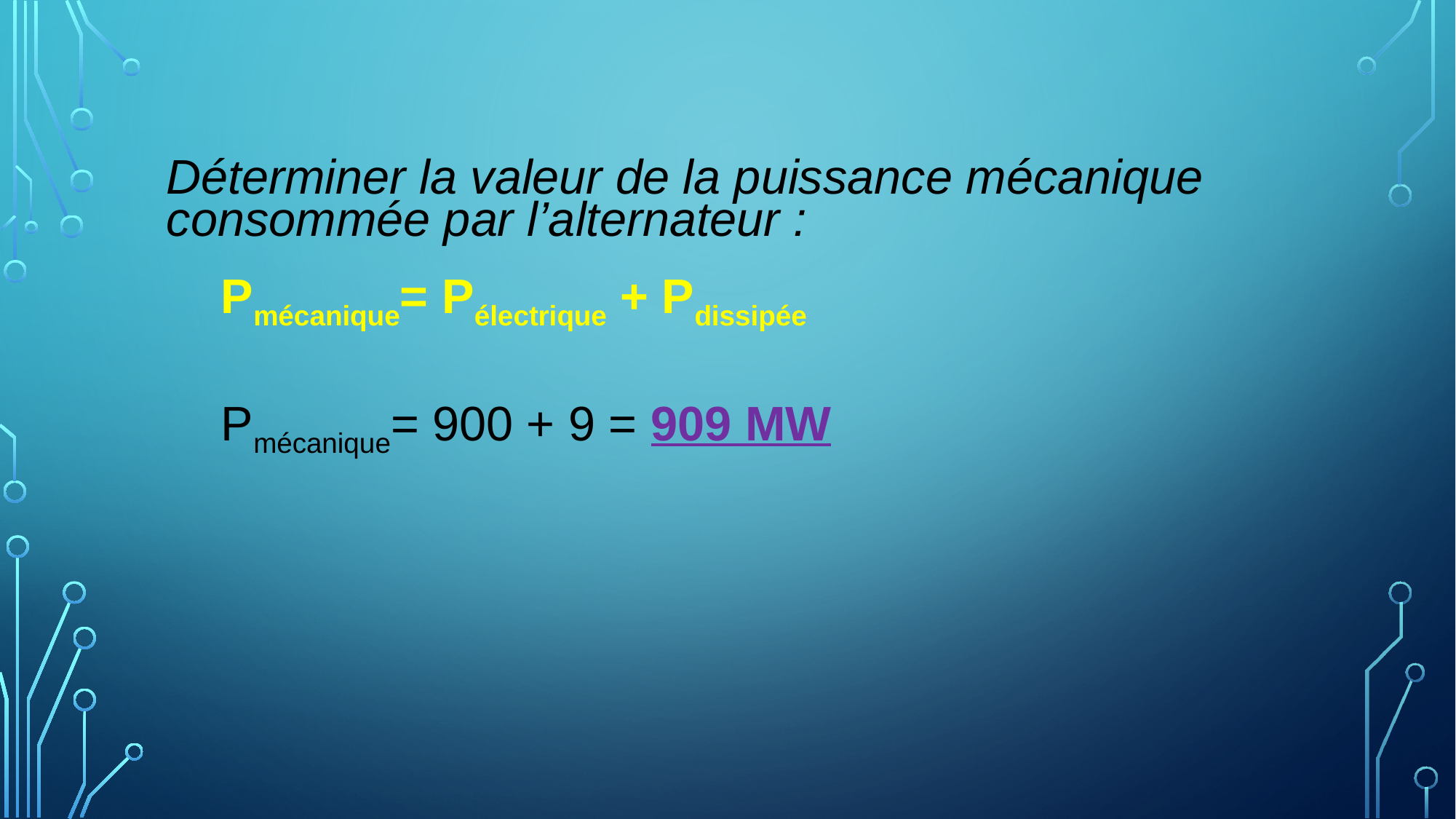

Déterminer la valeur de la puissance mécanique consommée par l’alternateur :

Pmécanique= Pélectrique + Pdissipée

Pmécanique= 900 + 9 = 909 MW